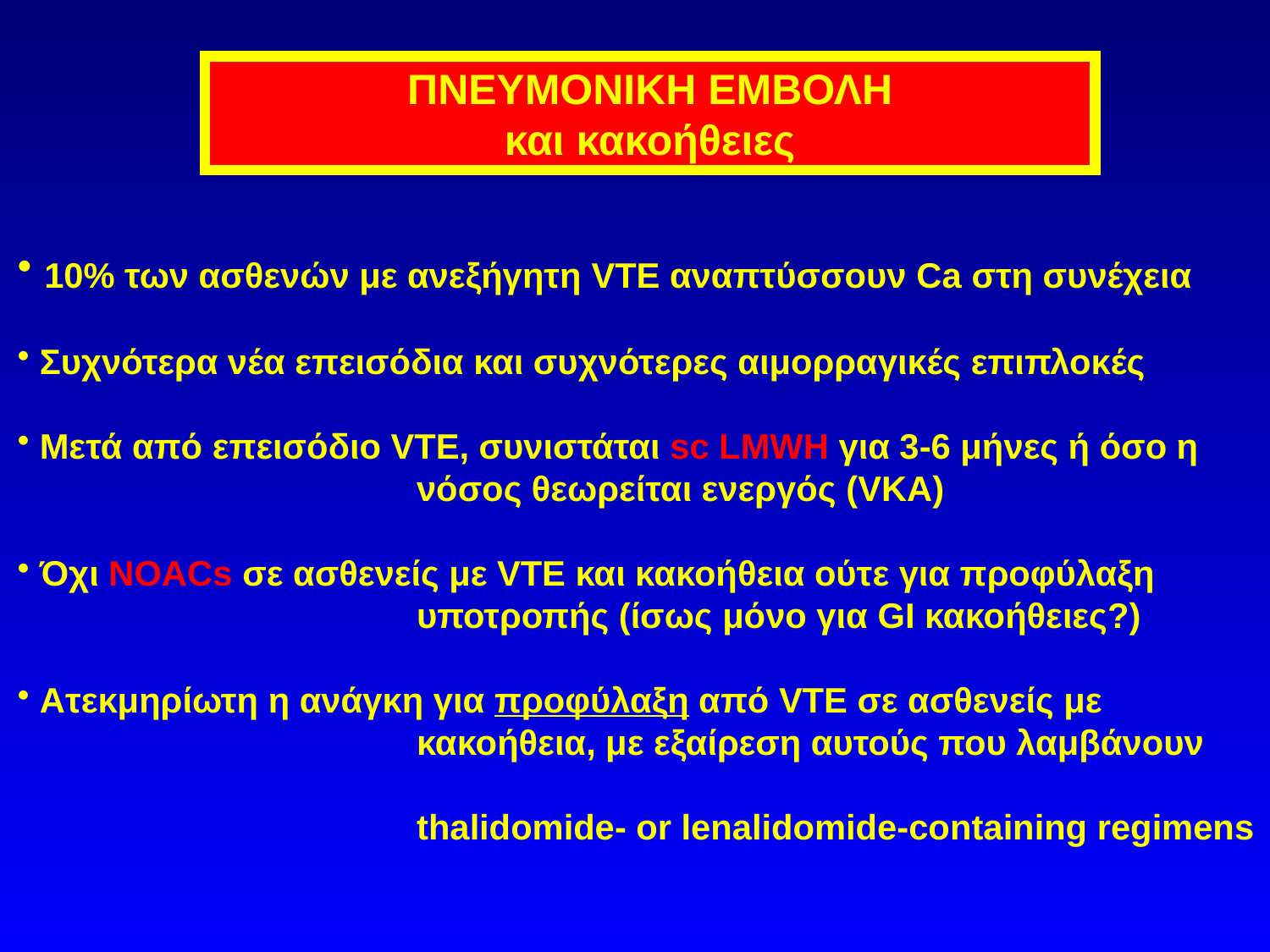

ΠΝΕΥΜΟΝΙΚΗ ΕΜΒΟΛΗ
και κακοήθειες
 10% των ασθενών με ανεξήγητη VTE αναπτύσσουν Ca στη συνέχεια

 Συχνότερα νέα επεισόδια και συχνότερες αιμορραγικές επιπλοκές

 Μετά από επεισόδιο VTE, συνιστάται sc LMWH για 3-6 μήνες ή όσο η
                                         νόσος θεωρείται ενεργός (VKA)

 Όχι NOACs σε ασθενείς με VTE και κακοήθεια ούτε για προφύλαξη
                                         υποτροπής (ίσως μόνο για GI κακοήθειες?)

 Ατεκμηρίωτη η ανάγκη για προφύλαξη από VTE σε ασθενείς με
                                         κακοήθεια, με εξαίρεση αυτούς που λαμβάνουν
                                         thalidomide- or lenalidomide-containing regimens